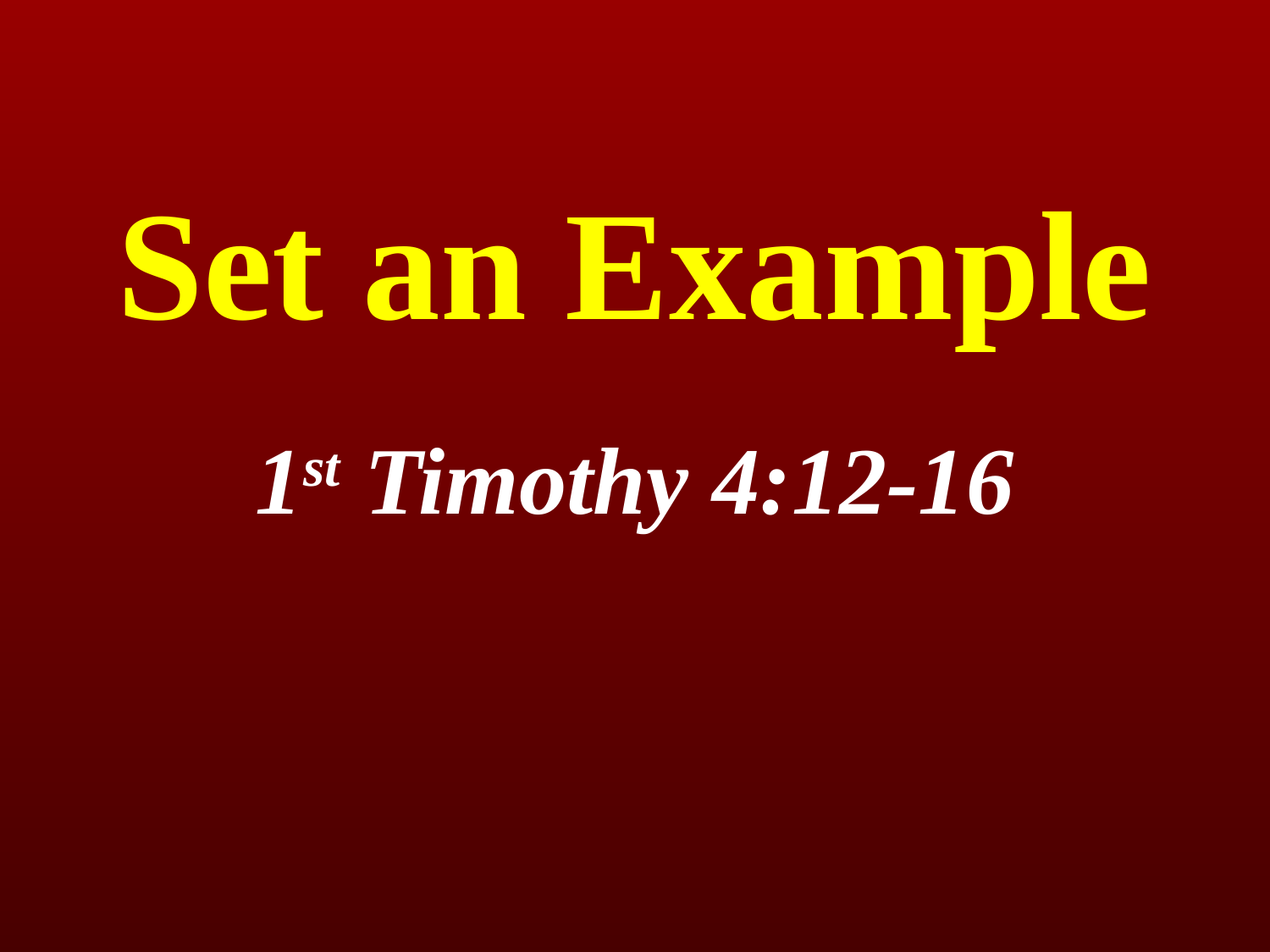

# Set an Example
1st Timothy 4:12-16